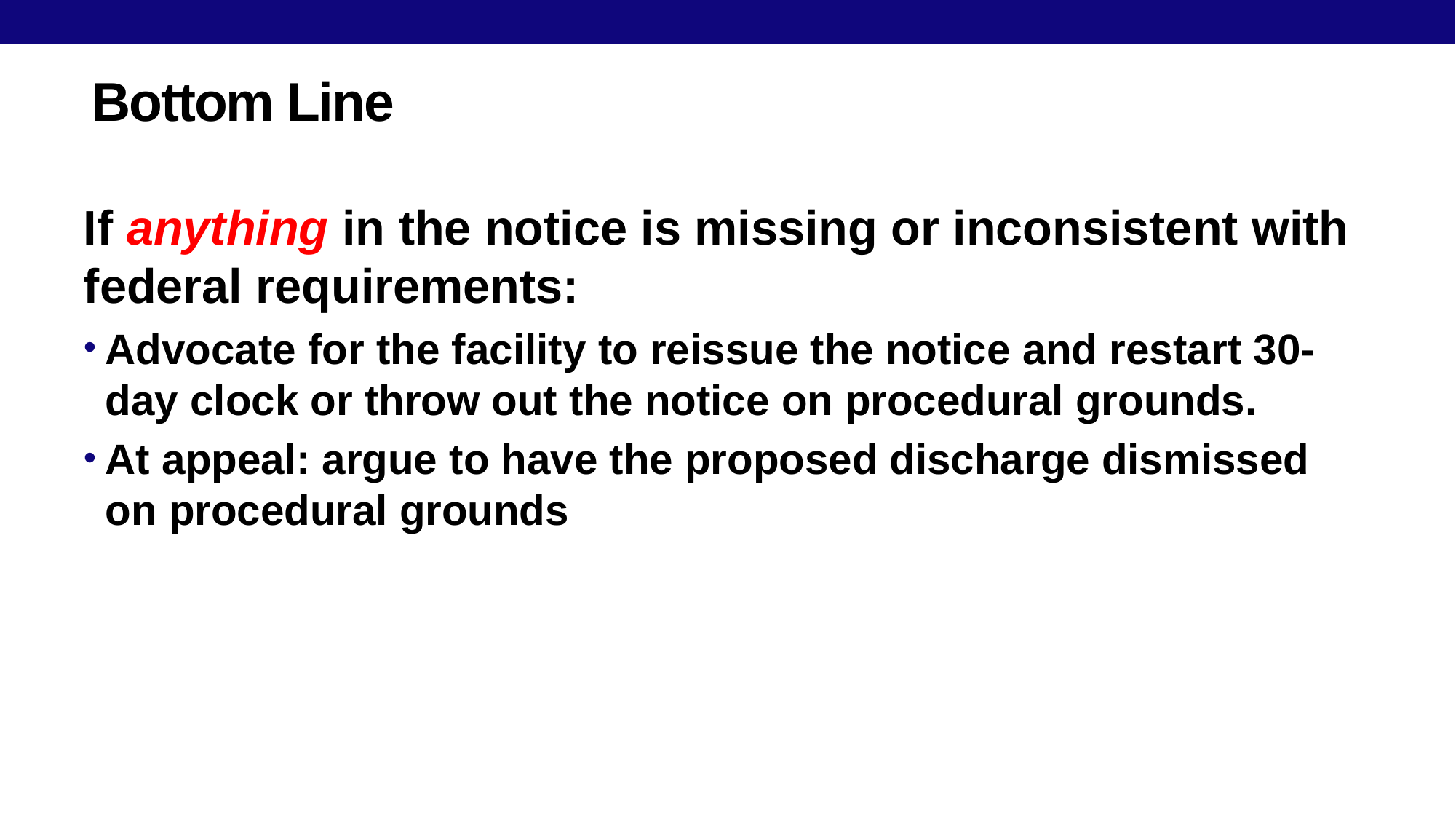

# Bottom Line
If anything in the notice is missing or inconsistent with federal requirements:
Advocate for the facility to reissue the notice and restart 30-day clock or throw out the notice on procedural grounds.
At appeal: argue to have the proposed discharge dismissed on procedural grounds